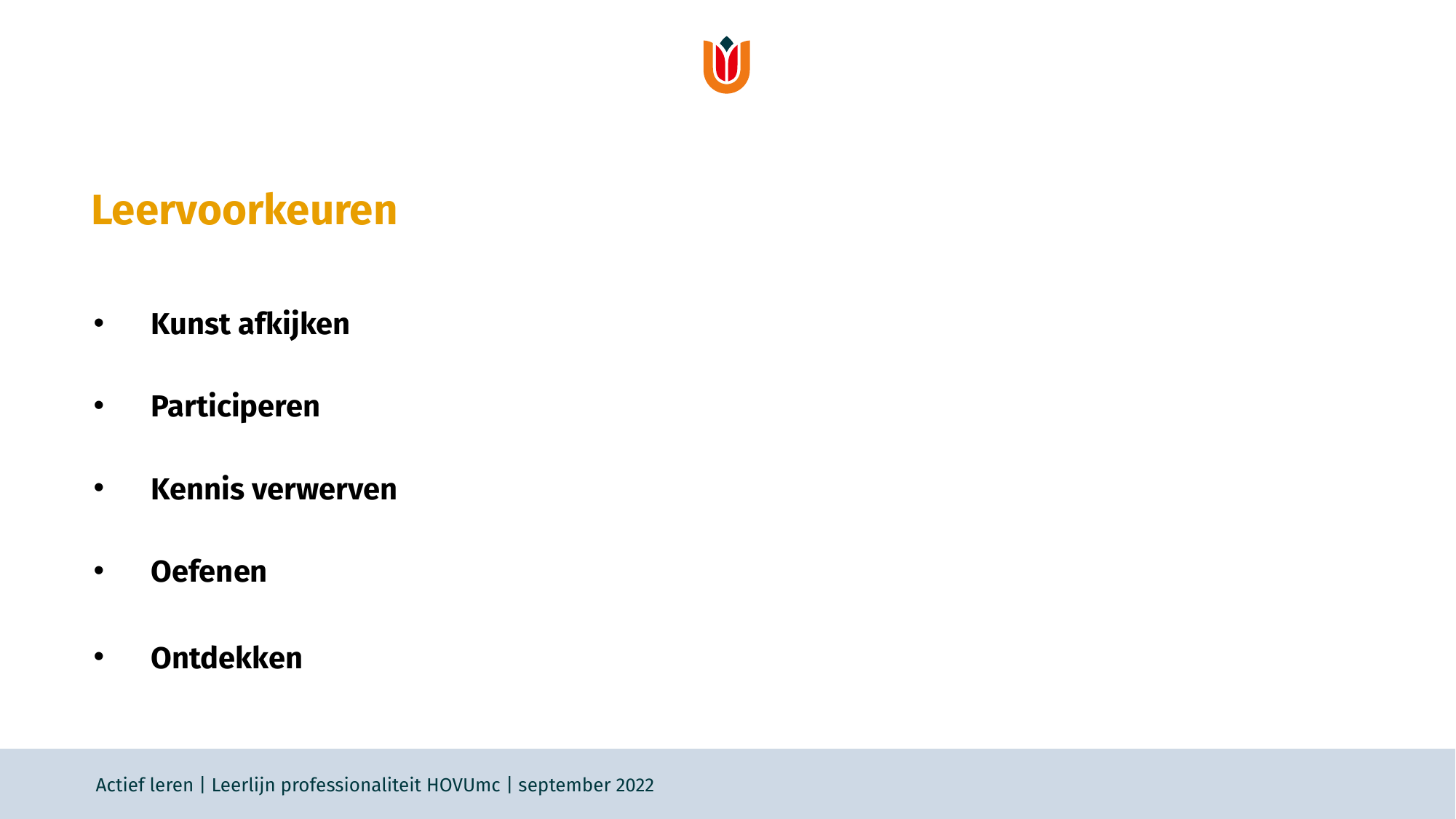

# Leervoorkeuren
Kunst afkijken

Participeren

Kennis verwerven

Oefenen

Ontdekken

Actief leren | Leerlijn professionaliteit HOVUmc | september 2022